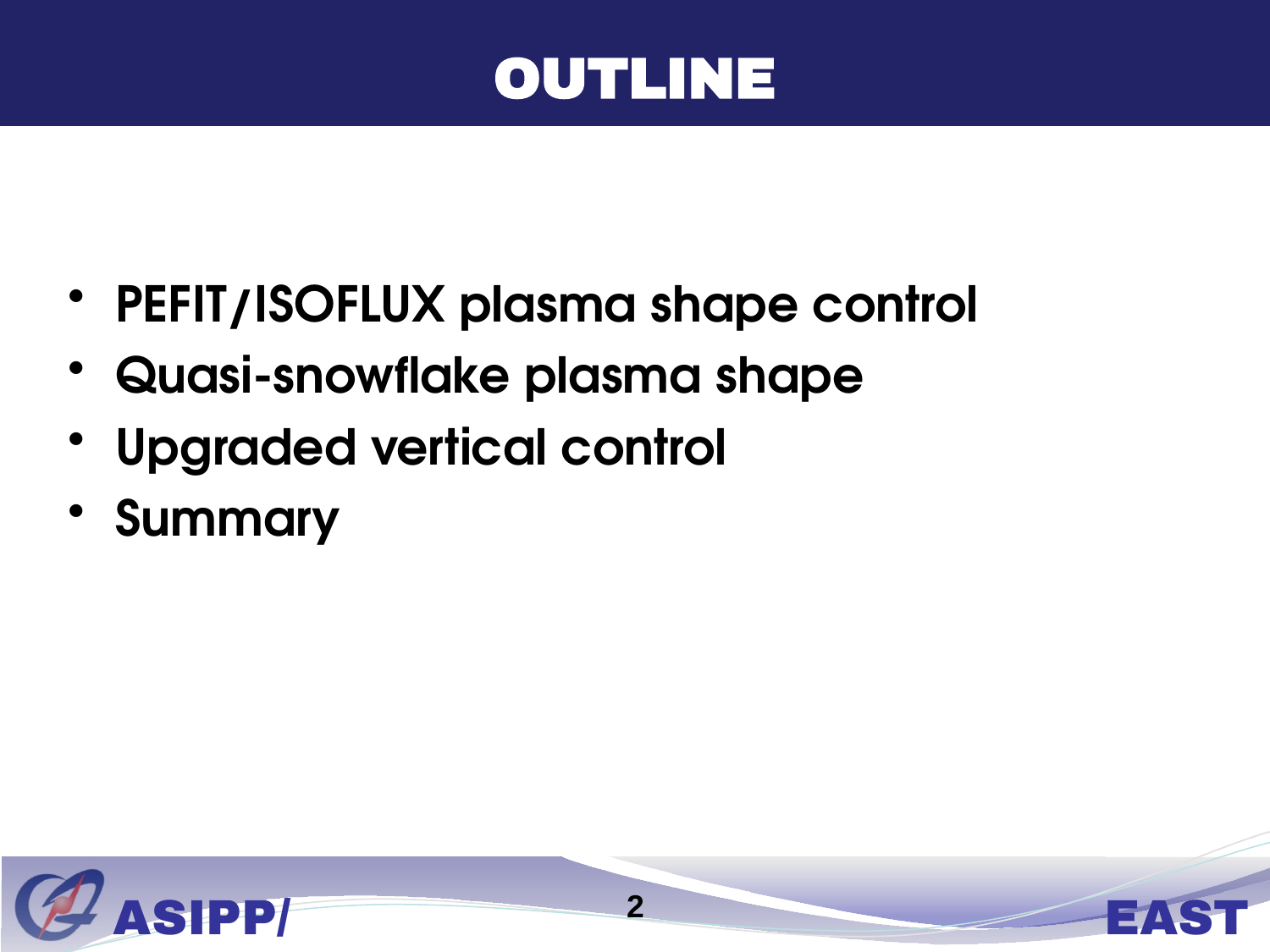

# OUTLINE
PEFIT/ISOFLUX plasma shape control
Quasi-snowflake plasma shape
Upgraded vertical control
Summary
2